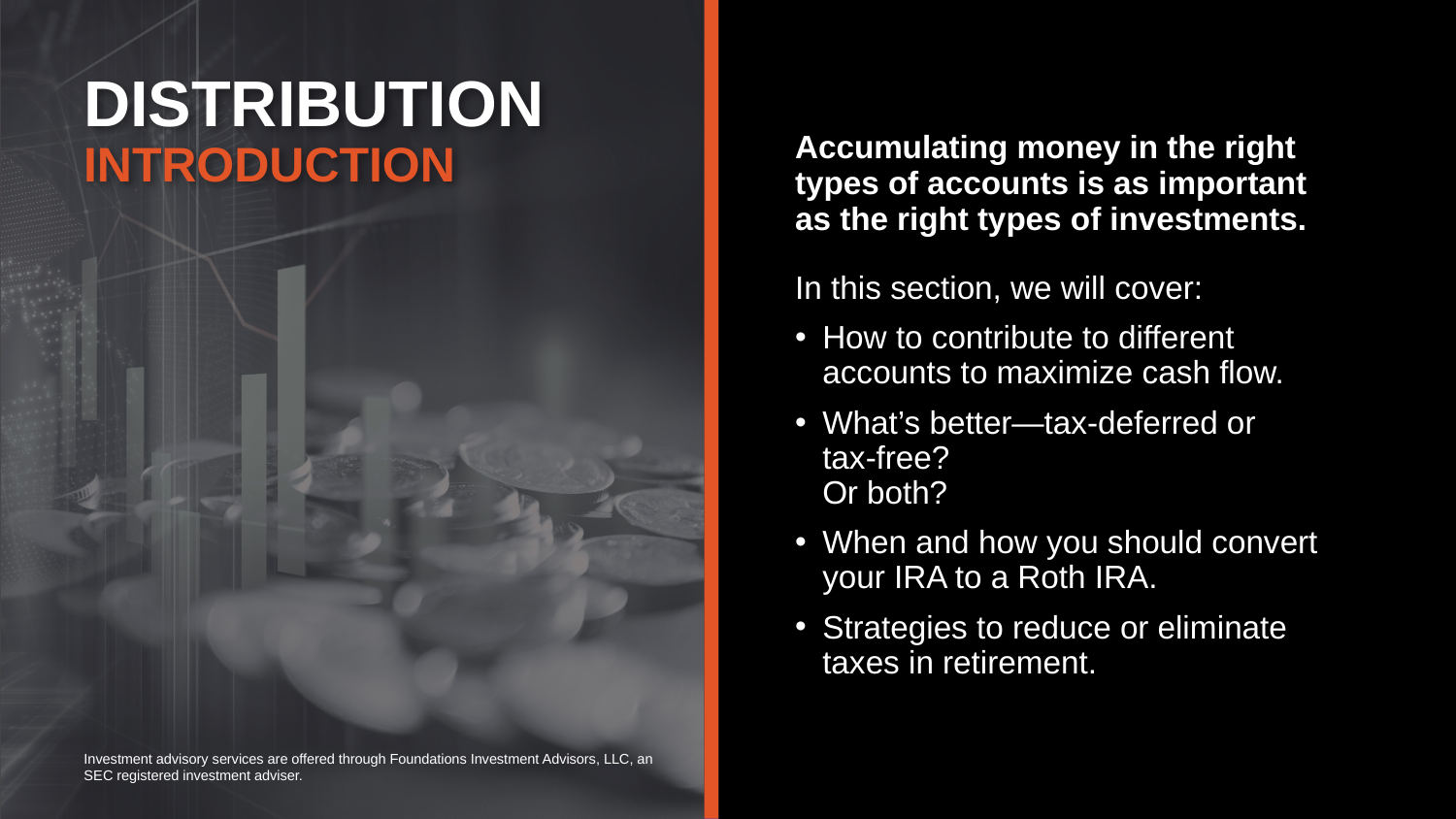

DISTRIBUTION
INTRODUCTION
Accumulating money in the right types of accounts is as important as the right types of investments.

In this section, we will cover:
How to contribute to different accounts to maximize cash flow.
What’s better—tax-deferred or
tax-free?
Or both?
When and how you should convert your IRA to a Roth IRA.
Strategies to reduce or eliminate
taxes in retirement.